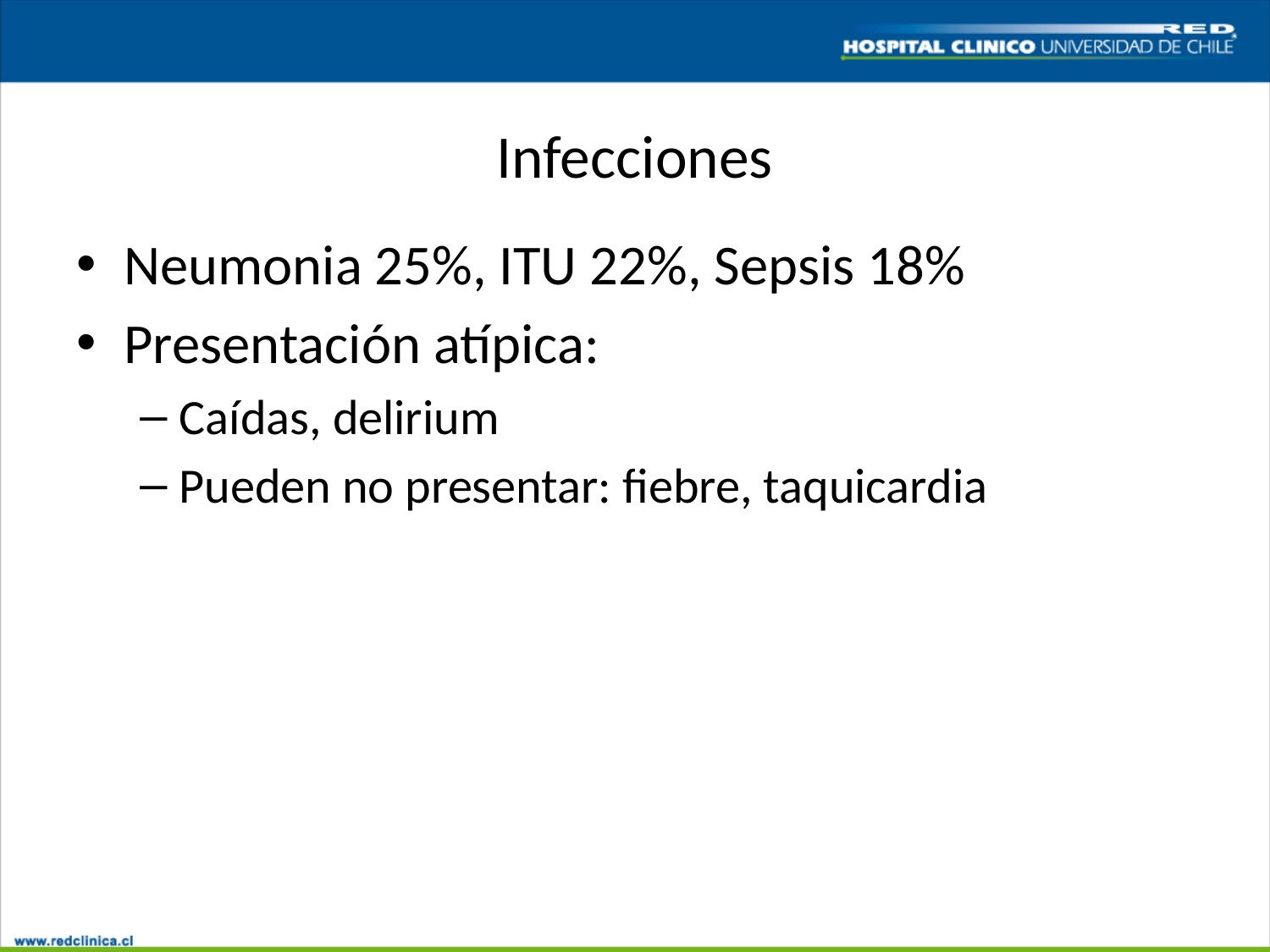

# Infecciones
Neumonia 25%, ITU 22%, Sepsis 18%
Presentación atípica:
Caídas, delirium
Pueden no presentar: fiebre, taquicardia